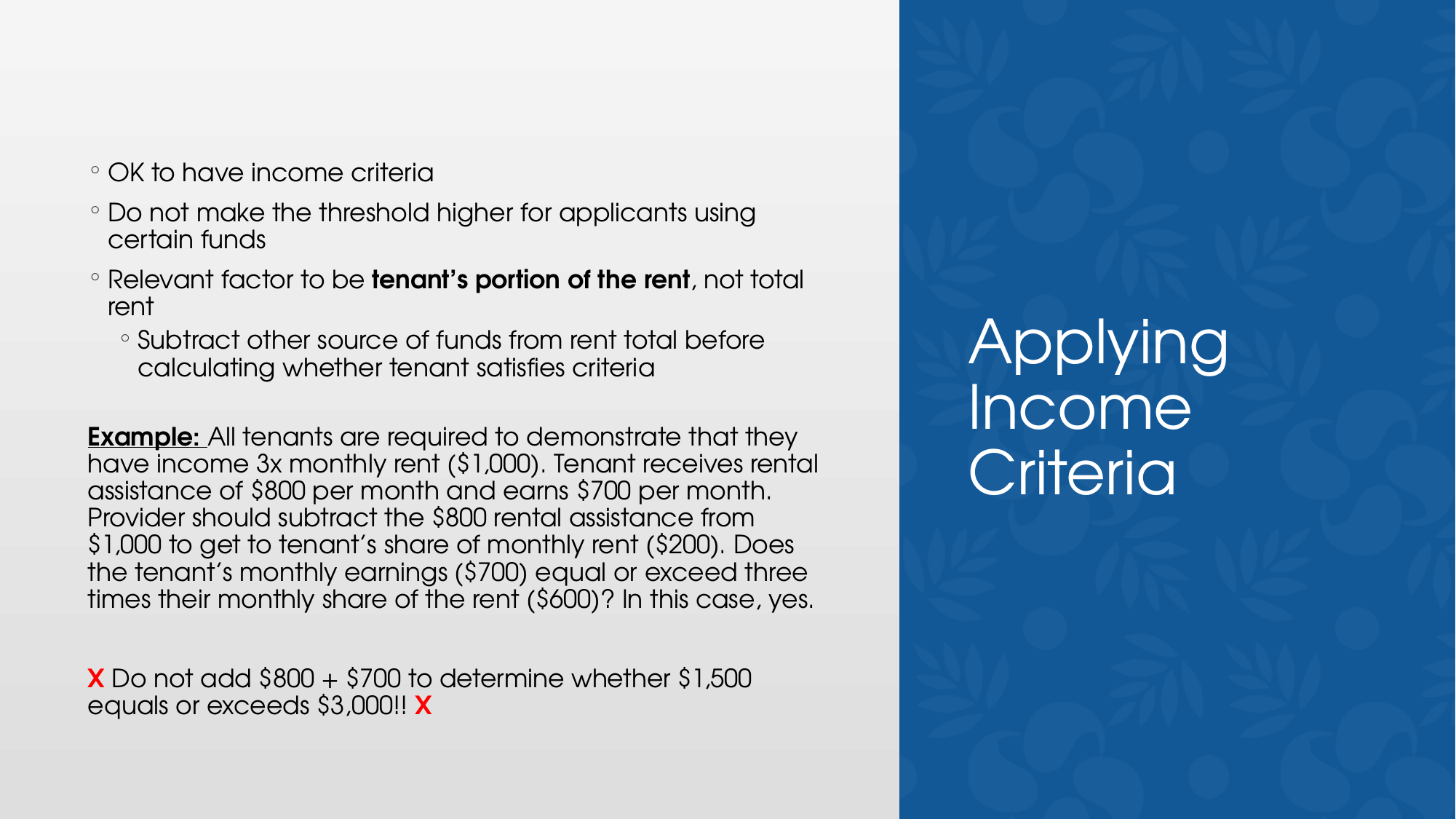

OK to have income criteria
Do not make the threshold higher for applicants using certain funds
Relevant factor to be tenant’s portion of the rent, not total rent
Subtract other source of funds from rent total before calculating whether tenant satisfies criteria

Example: All tenants are required to demonstrate that they have income 3x monthly rent ($1,000). Tenant receives rental assistance of $800 per month and earns $700 per month. Provider should subtract the $800 rental assistance from $1,000 to get to tenant’s share of monthly rent ($200). Does the tenant’s monthly earnings ($700) equal or exceed three times their monthly share of the rent ($600)? In this case, yes.

X Do not add $800 + $700 to determine whether $1,500 equals or exceeds $3,000!! X
# Applying Income Criteria